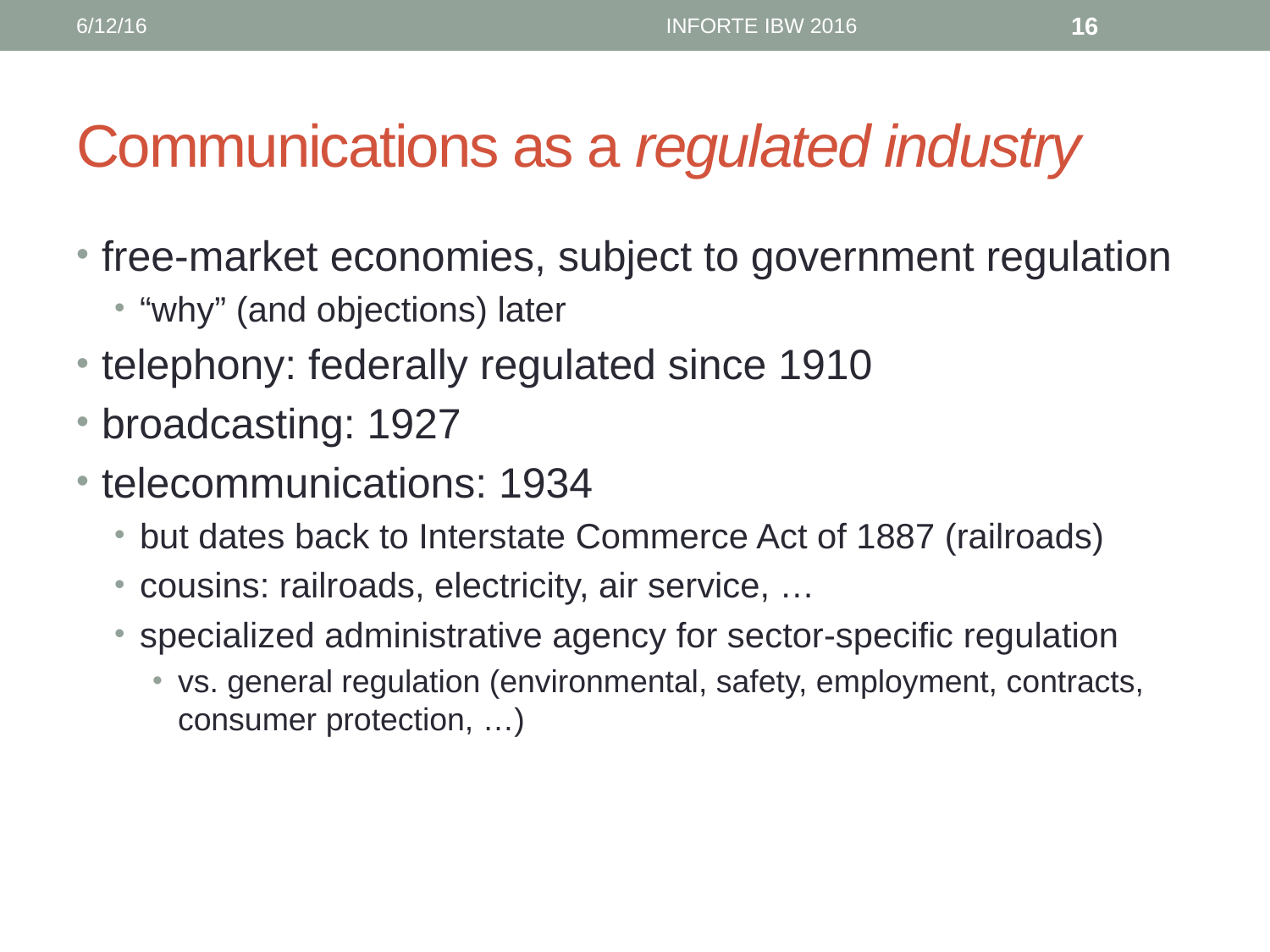

6/12/16
INFORTE IBW 2016
16
# Communications as a regulated industry

free-market economies, subject to government regulation
“why” (and objections) later
telephony: federally regulated since 1910
broadcasting: 1927
telecommunications: 1934
but dates back to Interstate Commerce Act of 1887 (railroads)
cousins: railroads, electricity, air service, …
specialized administrative agency for sector-specific regulation
vs. general regulation (environmental, safety, employment, contracts, consumer protection, …)